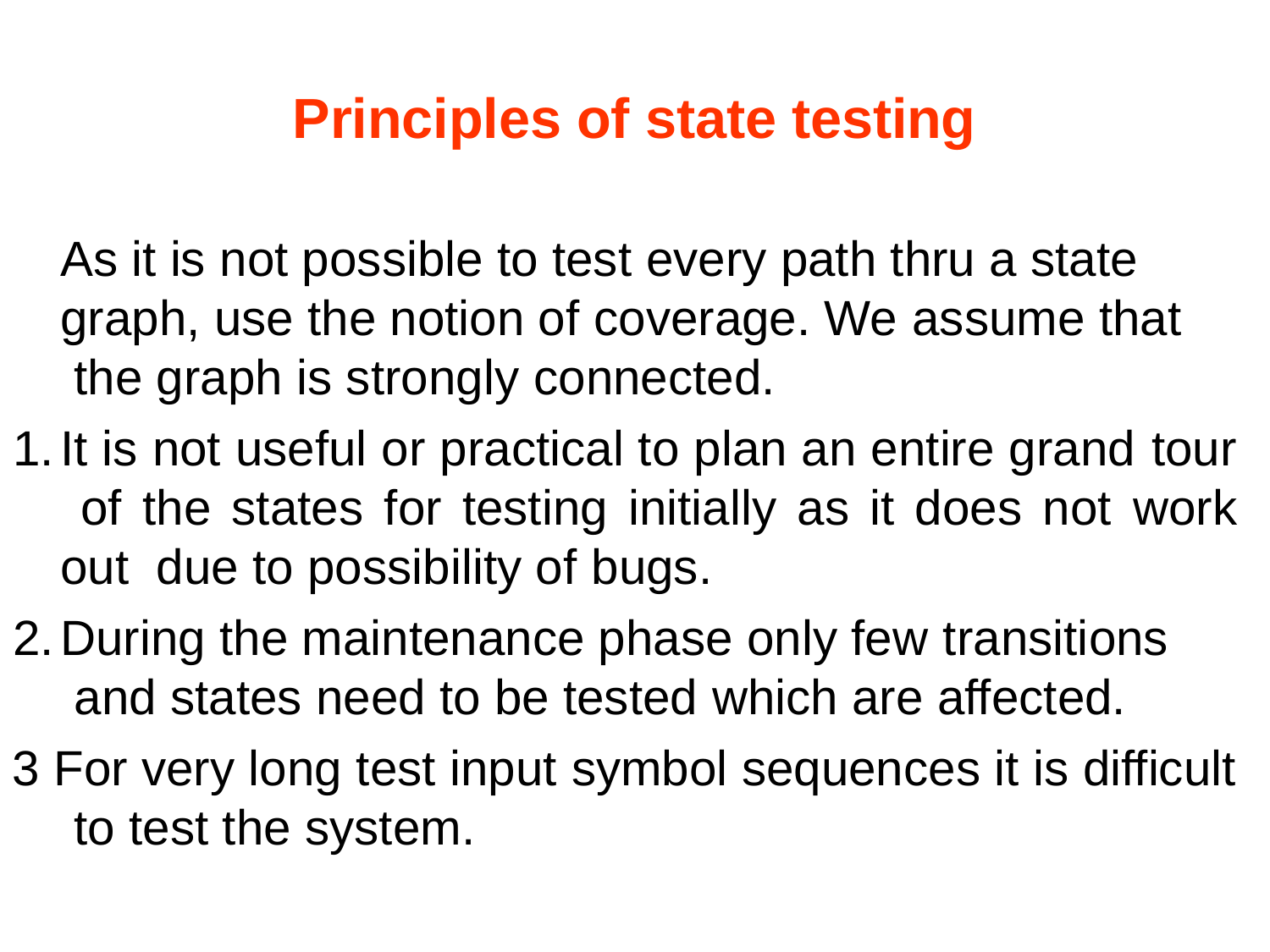

# Principles of state testing
As it is not possible to test every path thru a state  graph, use the notion of coverage. We assume that  the graph is strongly connected.
It is not useful or practical to plan an entire grand tour  of the states for testing initially as it does not work out  due to possibility of bugs.
During the maintenance phase only few transitions  and states need to be tested which are affected.
3 For very long test input symbol sequences it is difficult  to test the system.